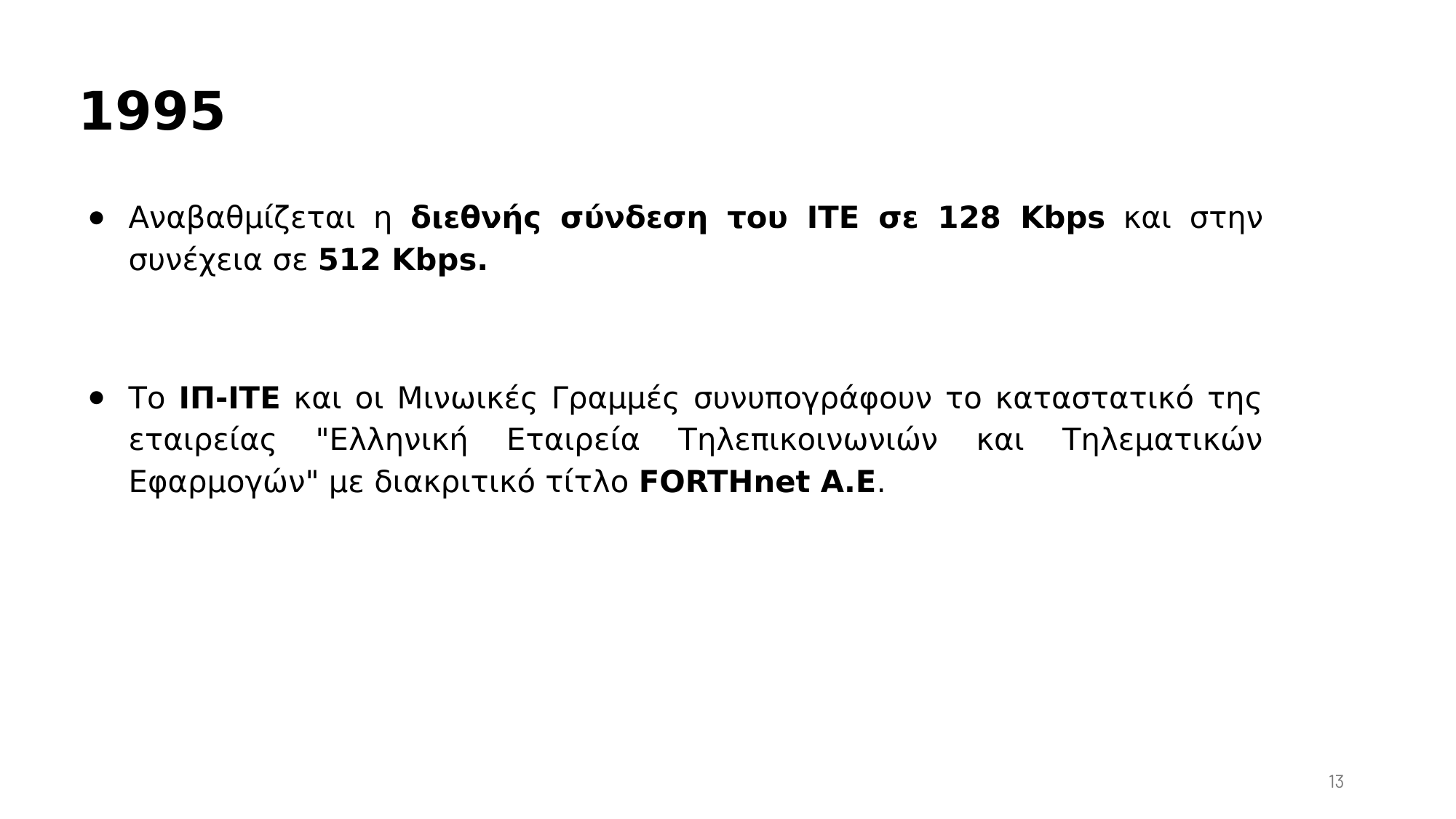

Αναβαθμίζεται η διεθνής σύνδεση του ΙΤΕ σε 128 Kbps και στην συνέχεια σε 512 Kbps.

Το ΙΠ-ΙΤΕ και οι Μινωικές Γραμμές συνυπογράφουν το καταστατικό της εταιρείας "Ελληνική Εταιρεία Τηλεπικοινωνιών και Τηλεματικών Εφαρμογών" με διακριτικό τίτλο FORTHnet Α.Ε.
1995
13